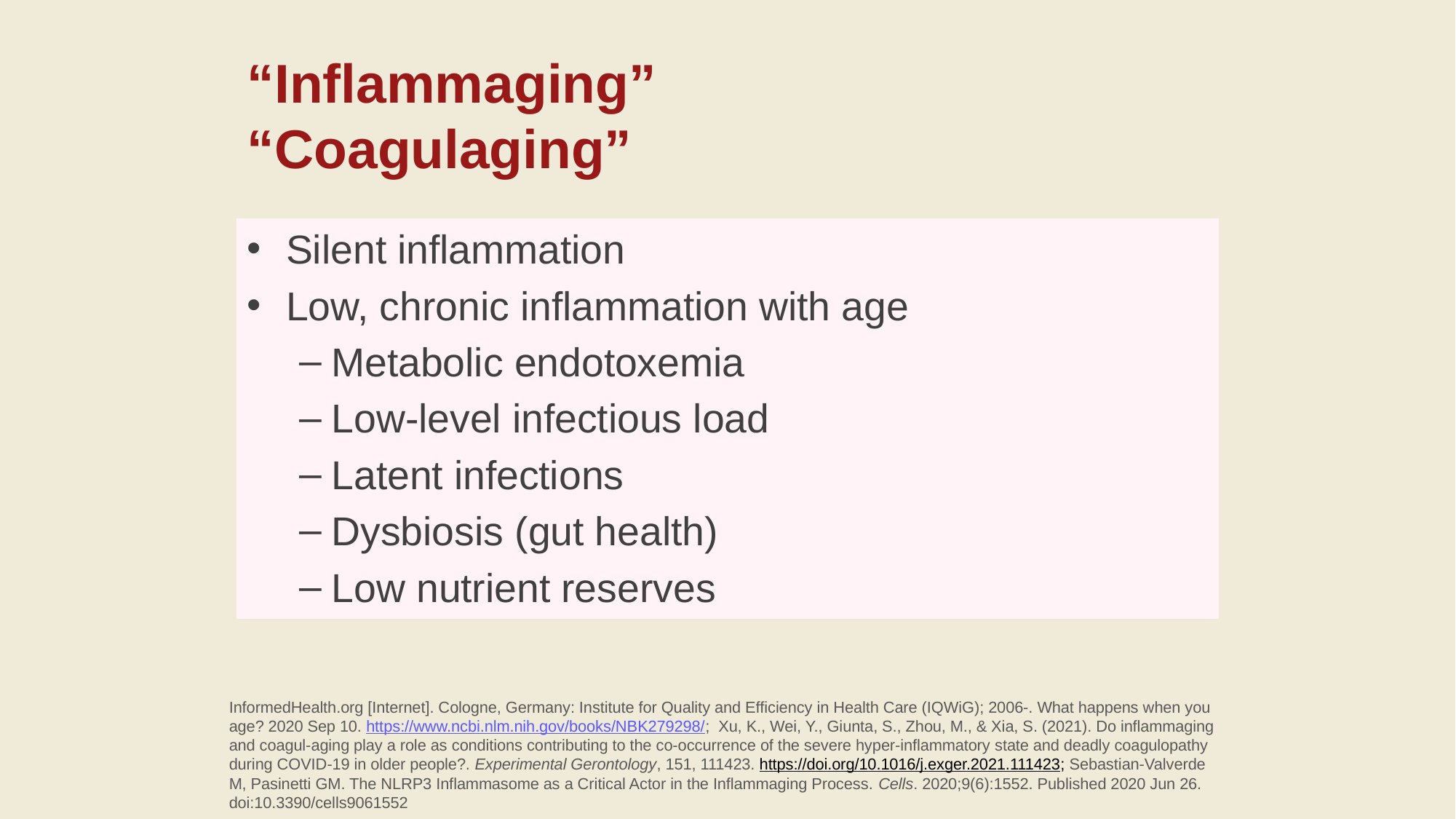

# “Inflammaging” “Coagulaging”
Silent inflammation
Low, chronic inflammation with age
Metabolic endotoxemia
Low-level infectious load
Latent infections
Dysbiosis (gut health)
Low nutrient reserves

InformedHealth.org [Internet]. Cologne, Germany: Institute for Quality and Efficiency in Health Care (IQWiG); 2006-. What happens when you age? 2020 Sep 10. https://www.ncbi.nlm.nih.gov/books/NBK279298/;  Xu, K., Wei, Y., Giunta, S., Zhou, M., & Xia, S. (2021). Do inflammaging and coagul-aging play a role as conditions contributing to the co-occurrence of the severe hyper-inflammatory state and deadly coagulopathy during COVID-19 in older people?. Experimental Gerontology, 151, 111423. https://doi.org/10.1016/j.exger.2021.111423; Sebastian-Valverde M, Pasinetti GM. The NLRP3 Inflammasome as a Critical Actor in the Inflammaging Process. Cells. 2020;9(6):1552. Published 2020 Jun 26. doi:10.3390/cells9061552